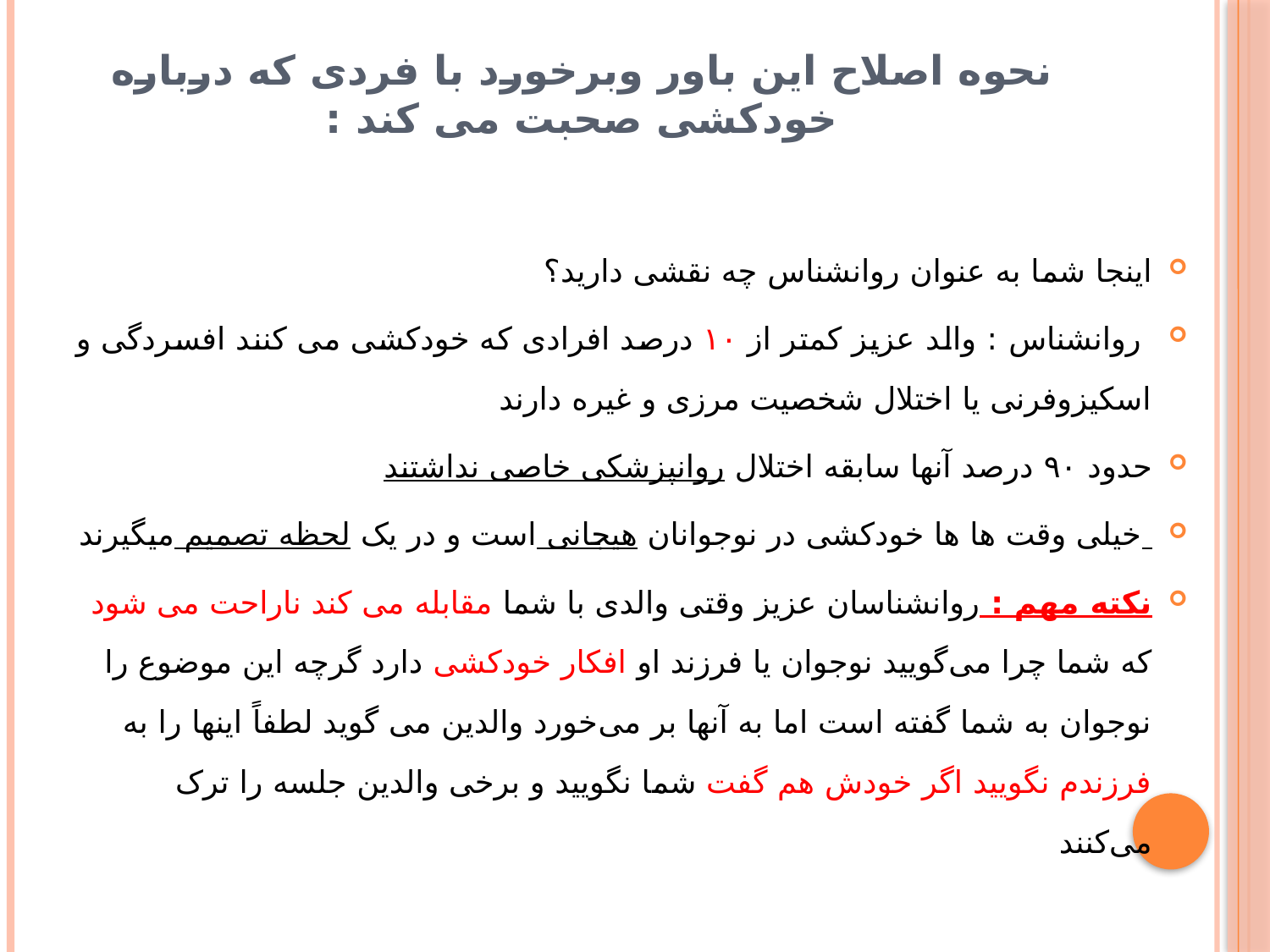

# نحوه اصلاح این باور وبرخورد با فردی که درباره خودکشی صحبت می کند :
اینجا شما به عنوان روانشناس چه نقشی دارید؟
 روانشناس : والد عزیز کمتر از ۱۰ درصد افرادی که خودکشی می کنند افسردگی و اسکیزوفرنی یا اختلال شخصیت مرزی و غیره دارند
حدود ۹۰ درصد آنها سابقه اختلال روانپزشکی خاصی نداشتند
 خیلی وقت ها ها خودکشی در نوجوانان هیجانی است و در یک لحظه تصمیم میگیرند
نکته مهم : روانشناسان عزیز وقتی والدی با شما مقابله می کند ناراحت می شود که شما چرا می‌گویید نوجوان یا فرزند او افکار خودکشی دارد گرچه این موضوع را نوجوان به شما گفته است اما به آنها بر می‌خورد والدین می گوید لطفاً اینها را به فرزندم نگویید اگر خودش هم گفت شما نگویید و برخی والدین جلسه را ترک می‌کنند